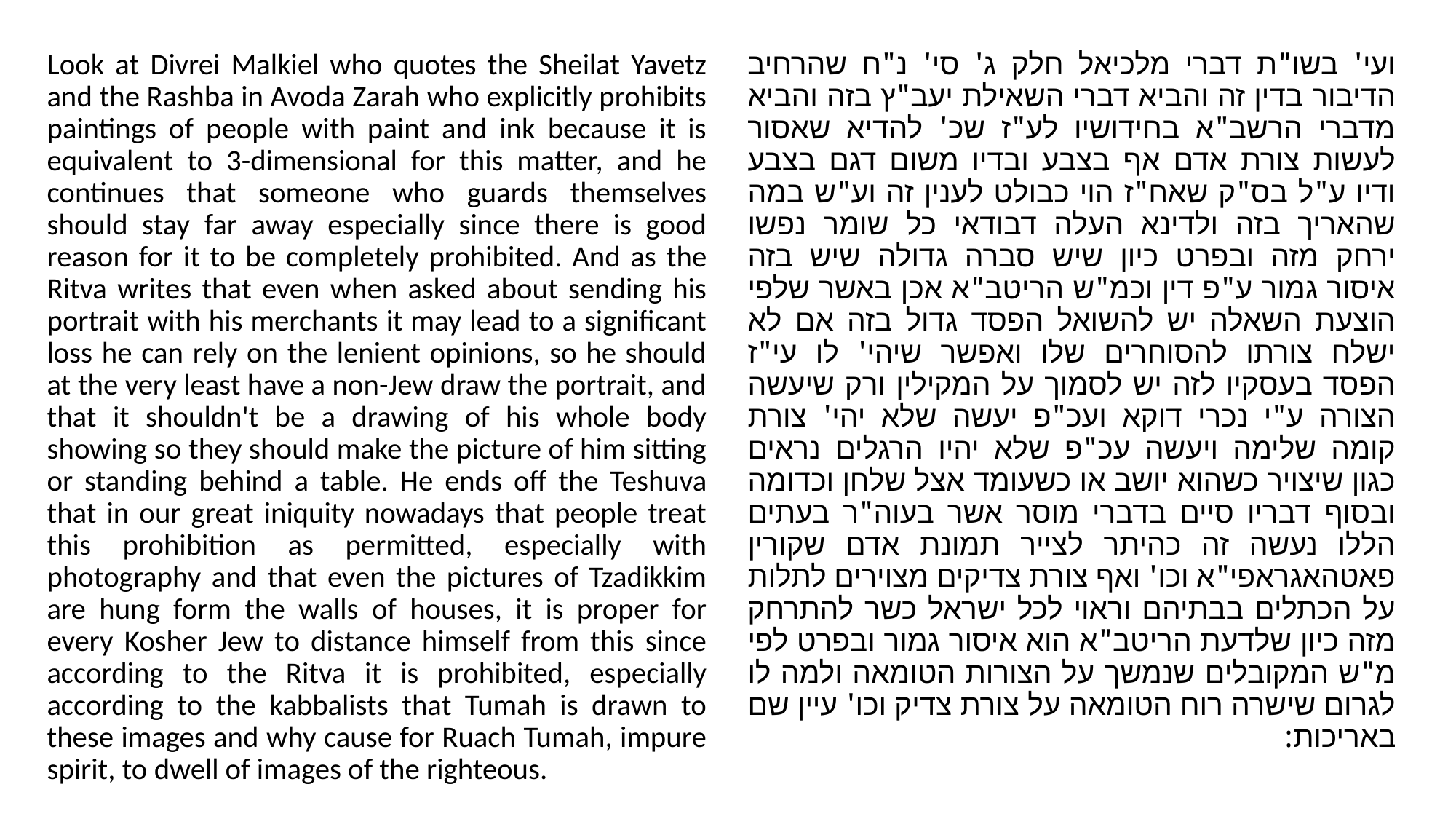

Look at Divrei Malkiel who quotes the Sheilat Yavetz and the Rashba in Avoda Zarah who explicitly prohibits paintings of people with paint and ink because it is equivalent to 3-dimensional for this matter, and he continues that someone who guards themselves should stay far away especially since there is good reason for it to be completely prohibited. And as the Ritva writes that even when asked about sending his portrait with his merchants it may lead to a significant loss he can rely on the lenient opinions, so he should at the very least have a non-Jew draw the portrait, and that it shouldn't be a drawing of his whole body showing so they should make the picture of him sitting or standing behind a table. He ends off the Teshuva that in our great iniquity nowadays that people treat this prohibition as permitted, especially with photography and that even the pictures of Tzadikkim are hung form the walls of houses, it is proper for every Kosher Jew to distance himself from this since according to the Ritva it is prohibited, especially according to the kabbalists that Tumah is drawn to these images and why cause for Ruach Tumah, impure spirit, to dwell of images of the righteous.
#
ועי' בשו"ת דברי מלכיאל חלק ג' סי' נ"ח שהרחיב הדיבור בדין זה והביא דברי השאילת יעב"ץ בזה והביא מדברי הרשב"א בחידושיו לע"ז שכ' להדיא שאסור לעשות צורת אדם אף בצבע ובדיו משום דגם בצבע ודיו ע"ל בס"ק שאח"ז הוי כבולט לענין זה וע"ש במה שהאריך בזה ולדינא העלה דבודאי כל שומר נפשו ירחק מזה ובפרט כיון שיש סברה גדולה שיש בזה איסור גמור ע"פ דין וכמ"ש הריטב"א אכן באשר שלפי הוצעת השאלה יש להשואל הפסד גדול בזה אם לא ישלח צורתו להסוחרים שלו ואפשר שיהי' לו עי"ז הפסד בעסקיו לזה יש לסמוך על המקילין ורק שיעשה הצורה ע"י נכרי דוקא ועכ"פ יעשה שלא יהי' צורת קומה שלימה ויעשה עכ"פ שלא יהיו הרגלים נראים כגון שיצויר כשהוא יושב או כשעומד אצל שלחן וכדומה ובסוף דבריו סיים בדברי מוסר אשר בעוה"ר בעתים הללו נעשה זה כהיתר לצייר תמונת אדם שקורין פאטהאגראפי"א וכו' ואף צורת צדיקים מצוירים לתלות על הכתלים בבתיהם וראוי לכל ישראל כשר להתרחק מזה כיון שלדעת הריטב"א הוא איסור גמור ובפרט לפי מ"ש המקובלים שנמשך על הצורות הטומאה ולמה לו לגרום שישרה רוח הטומאה על צורת צדיק וכו' עיין שם באריכות: